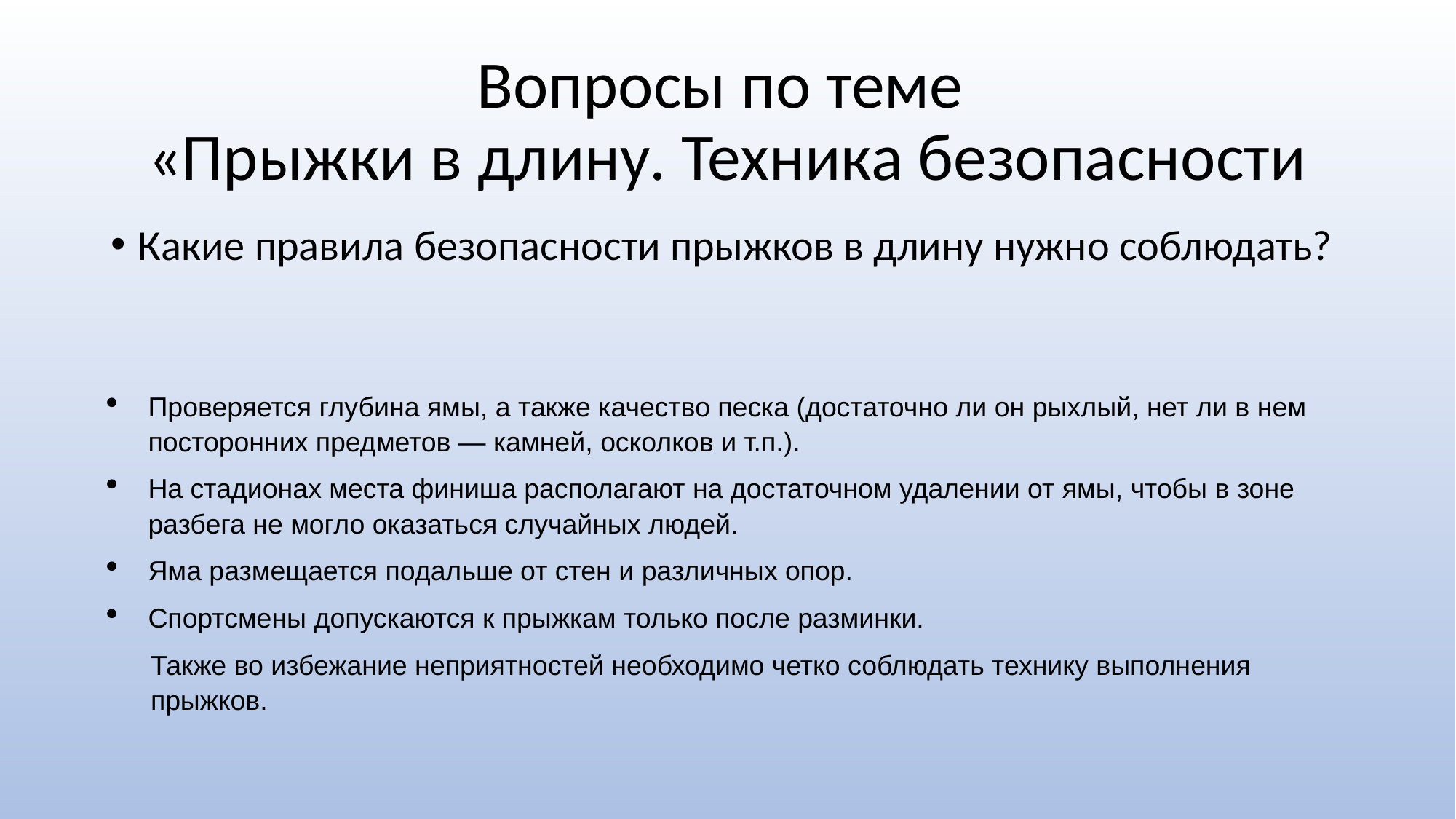

# Вопросы по теме «Прыжки в длину. Техника безопасности
Какие правила безопасности прыжков в длину нужно соблюдать?
Проверяется глубина ямы, а также качество песка (достаточно ли он рыхлый, нет ли в нем посторонних предметов — камней, осколков и т.п.).
На стадионах места финиша располагают на достаточном удалении от ямы, чтобы в зоне разбега не могло оказаться случайных людей.
Яма размещается подальше от стен и различных опор.
Спортсмены допускаются к прыжкам только после разминки.
Также во избежание неприятностей необходимо четко соблюдать технику выполнения прыжков.